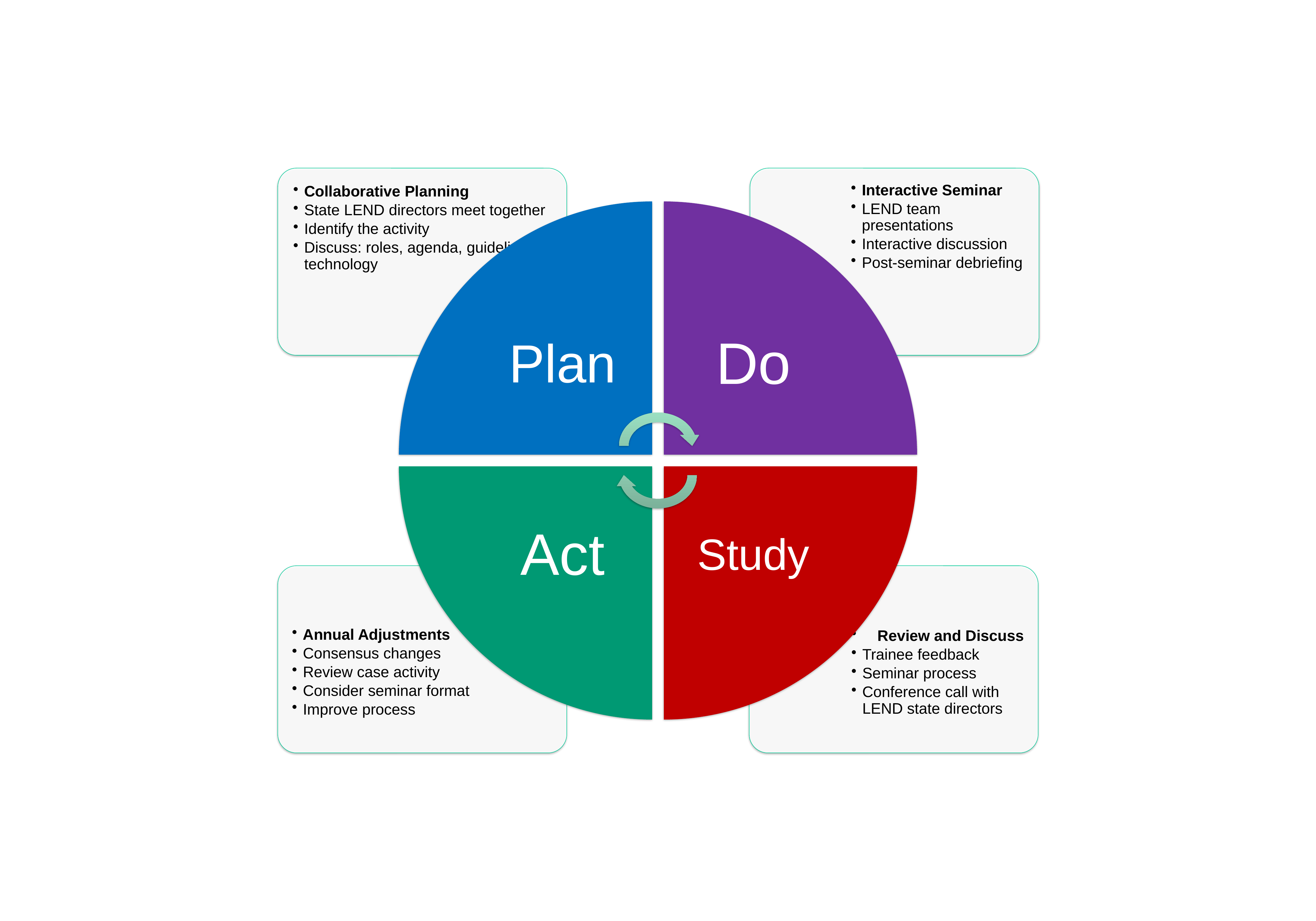

Review and Discuss
Trainee feedback
Seminar process
Conference call with LEND state directors

Annual Adjustments
Consensus changes
Review case activity
Consider seminar format
Improve process

Interactive Seminar
LEND team presentations
Interactive discussion
Post-seminar debriefing

Collaborative Planning
State LEND directors meet together
Identify the activity
Discuss: roles, agenda, guidelines, technology
Plan
Do
Study
Act